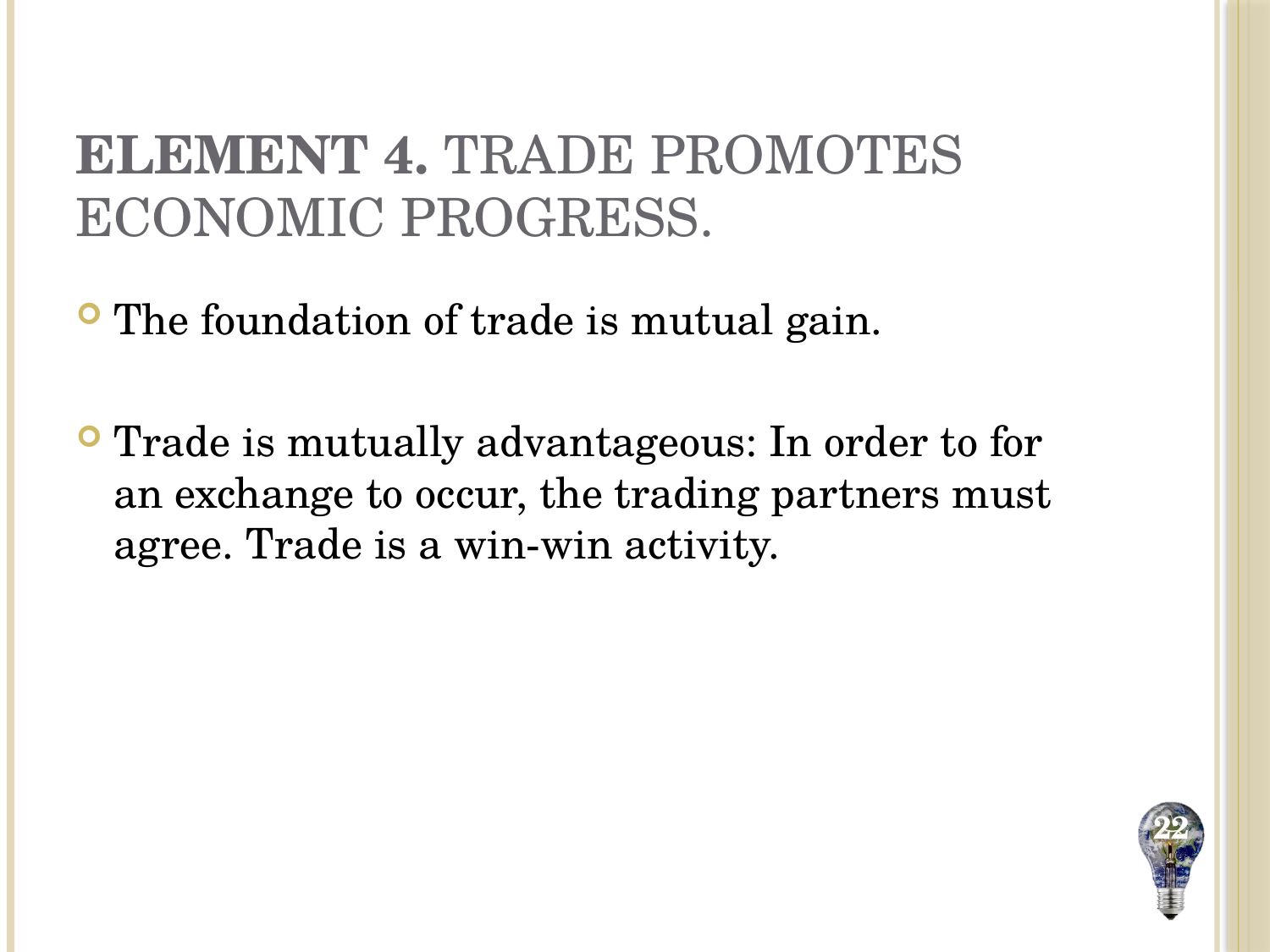

# Element 4. Trade promotes economic progress.
The foundation of trade is mutual gain.

Trade is mutually advantageous: In order to for an exchange to occur, the trading partners must agree. Trade is a win-win activity.

22